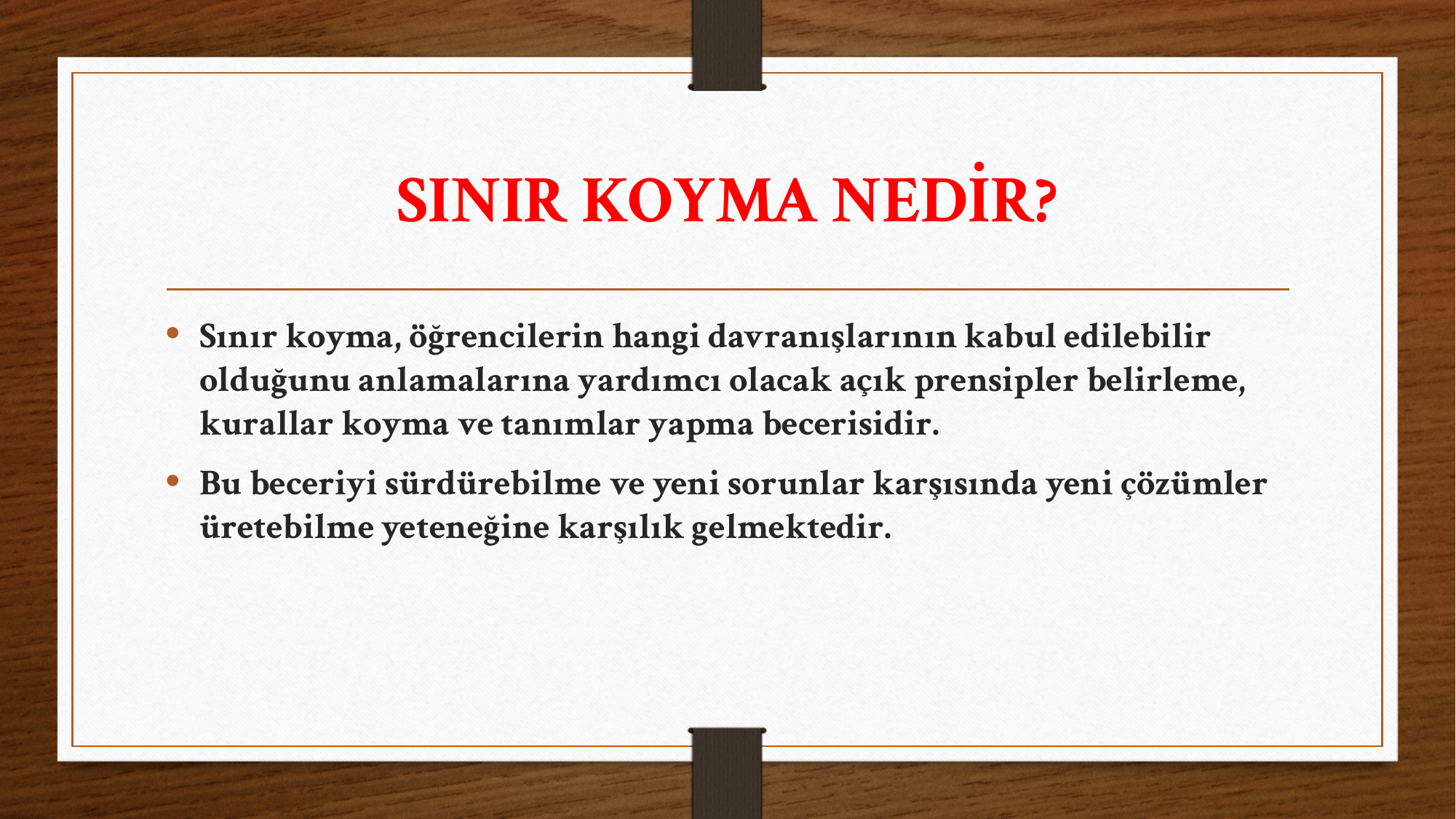

# SINIR KOYMA NEDİR?
Sınır koyma, öğrencilerin hangi davranışlarının kabul edilebilir olduğunu anlamalarına yardımcı olacak açık prensipler belirleme, kurallar koyma ve tanımlar yapma becerisidir.
Bu beceriyi sürdürebilme ve yeni sorunlar karşısında yeni çözümler üretebilme yeteneğine karşılık gelmektedir.